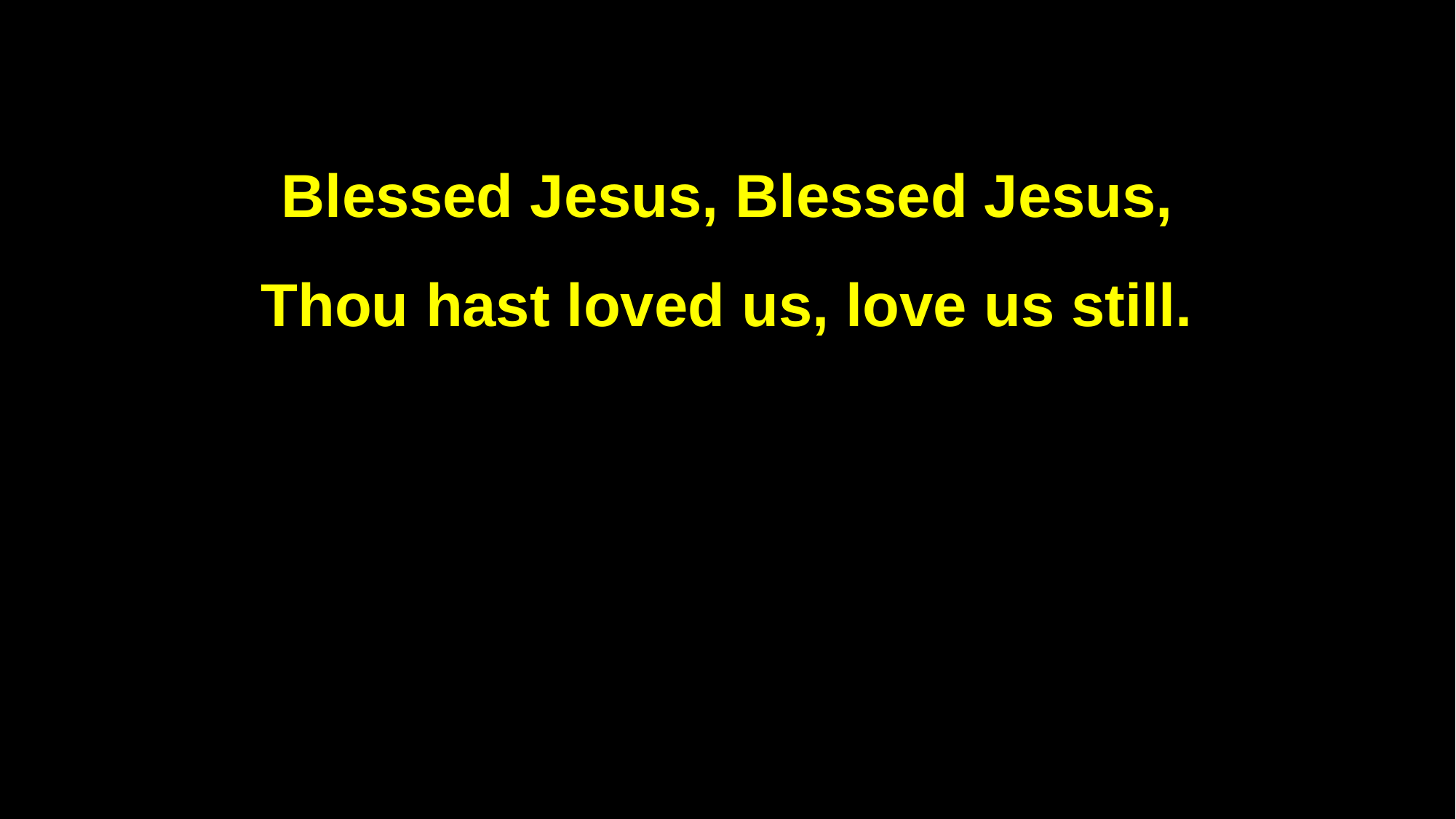

Blessed Jesus, Blessed Jesus,
Thou hast loved us, love us still.